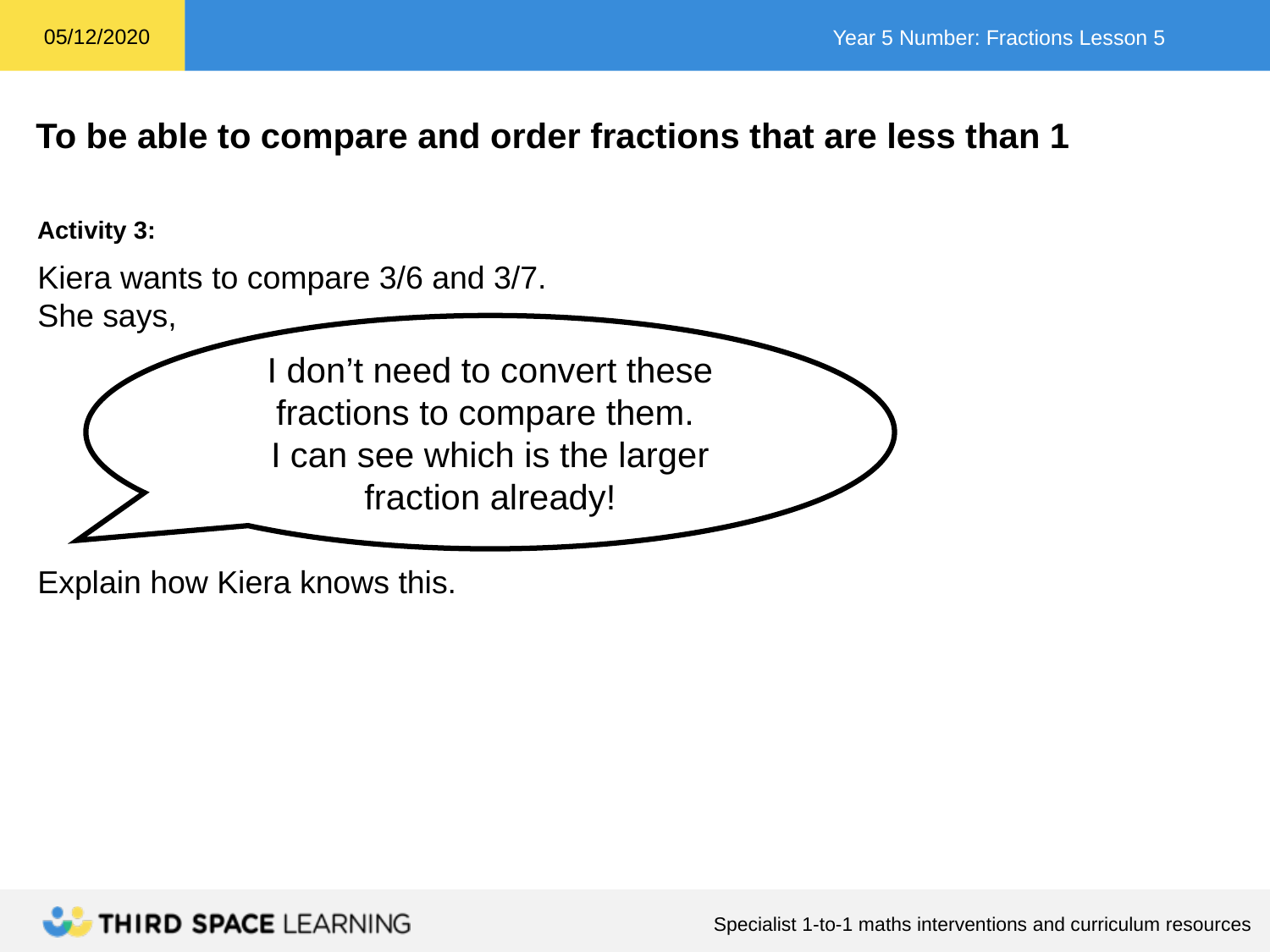

Activity 3:
Kiera wants to compare 3/6 and 3/7.
She says,

Explain how Kiera knows this.

I don’t need to convert these fractions to compare them.
I can see which is the larger fraction already!